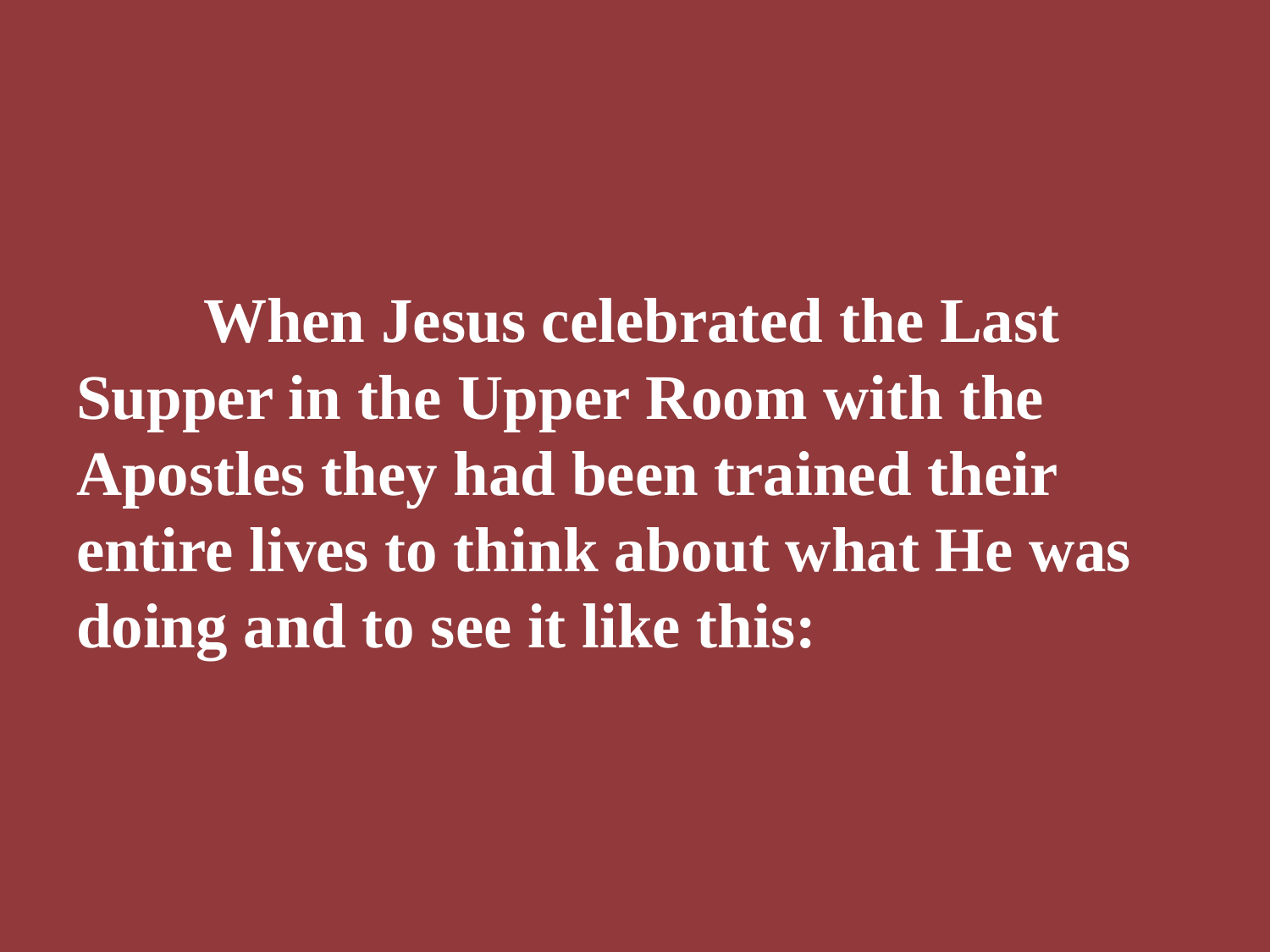

When Jesus celebrated the Last Supper in the Upper Room with the Apostles they had been trained their entire lives to think about what He was doing and to see it like this: